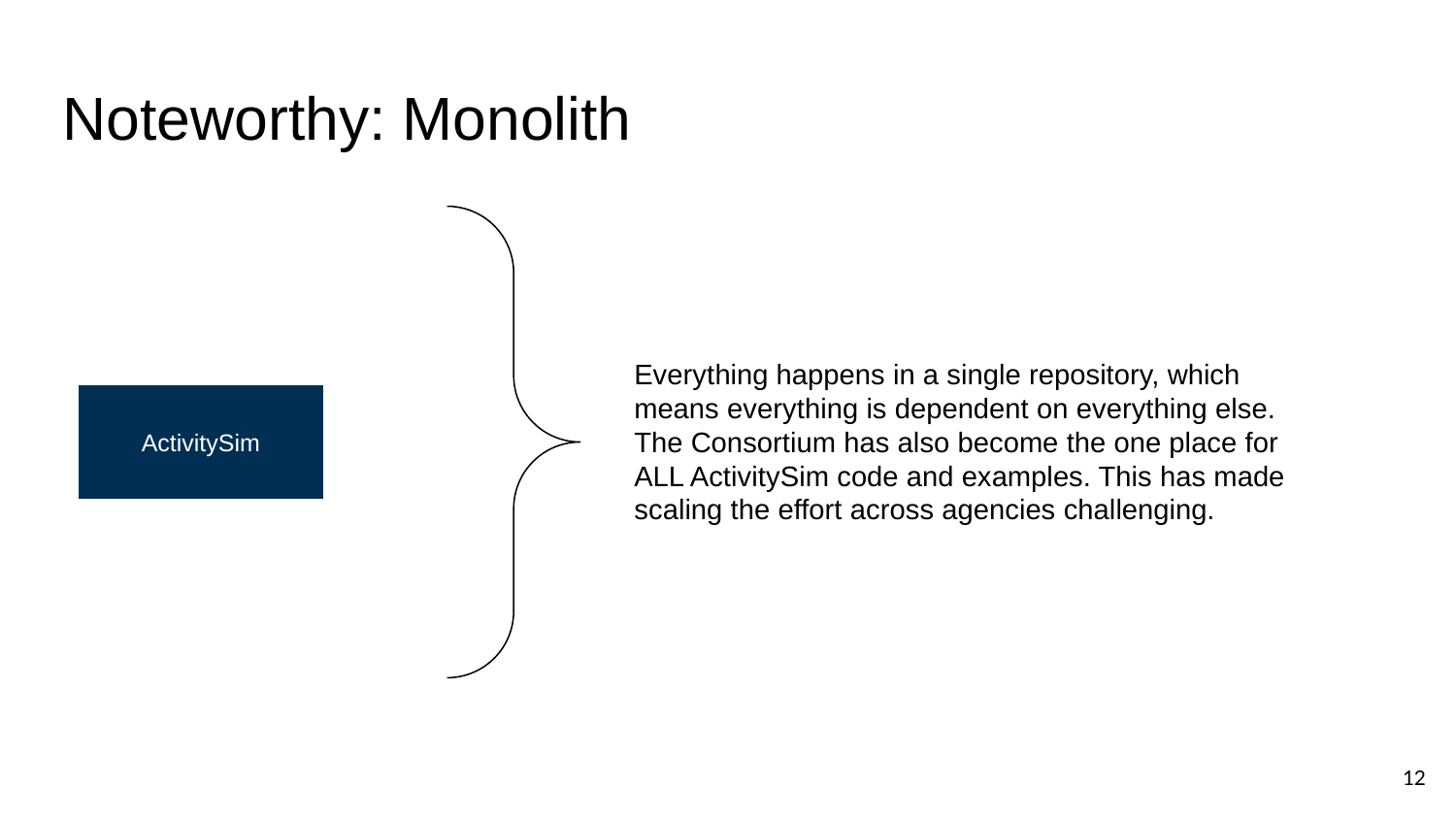

# Noteworthy: Monolith

Everything happens in a single repository, which means everything is dependent on everything else. The Consortium has also become the one place for ALL ActivitySim code and examples. This has made scaling the effort across agencies challenging.
ActivitySim
12